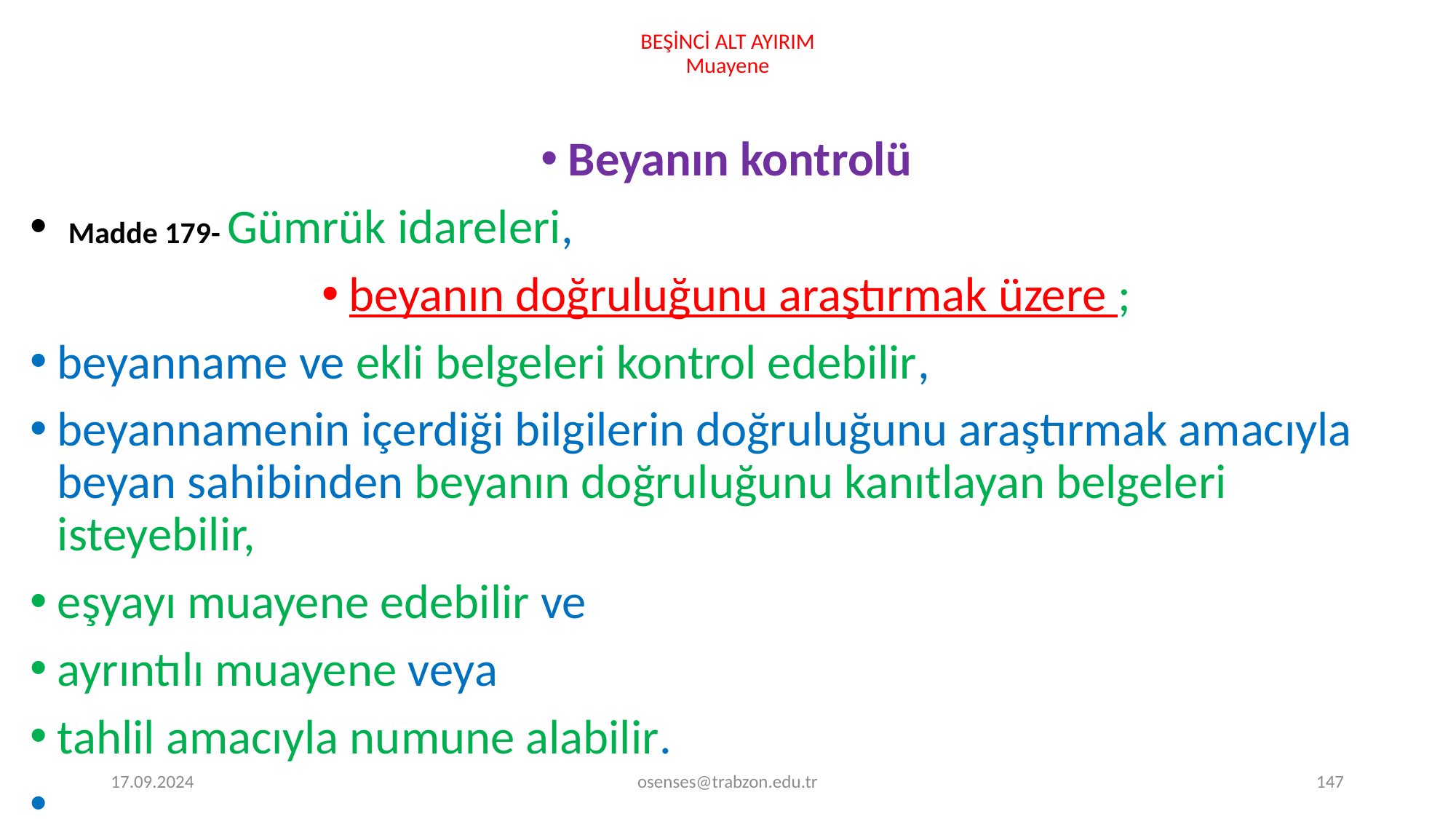

# BEŞİNCİ ALT AYIRIM Muayene
Beyanın kontrolü
 Madde 179- Gümrük idareleri,
beyanın doğruluğunu araştırmak üzere ;
beyanname ve ekli belgeleri kontrol edebilir,
beyannamenin içerdiği bilgilerin doğruluğunu araştırmak amacıyla beyan sahibinden beyanın doğruluğunu kanıtlayan belgeleri isteyebilir,
eşyayı muayene edebilir ve
ayrıntılı muayene veya
tahlil amacıyla numune alabilir.

17.09.2024
osenses@trabzon.edu.tr
147